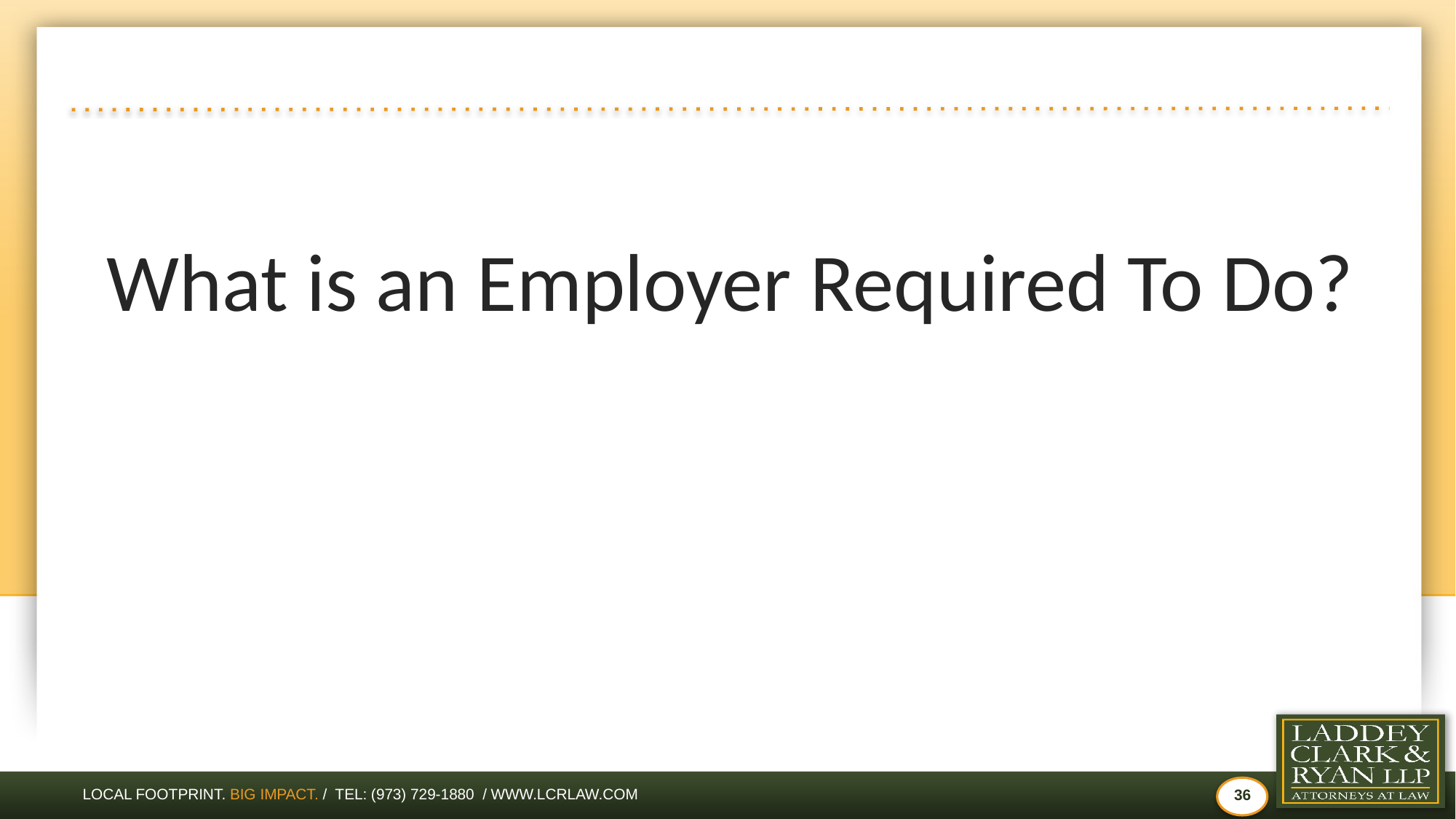

#

What is an Employer Required To Do?